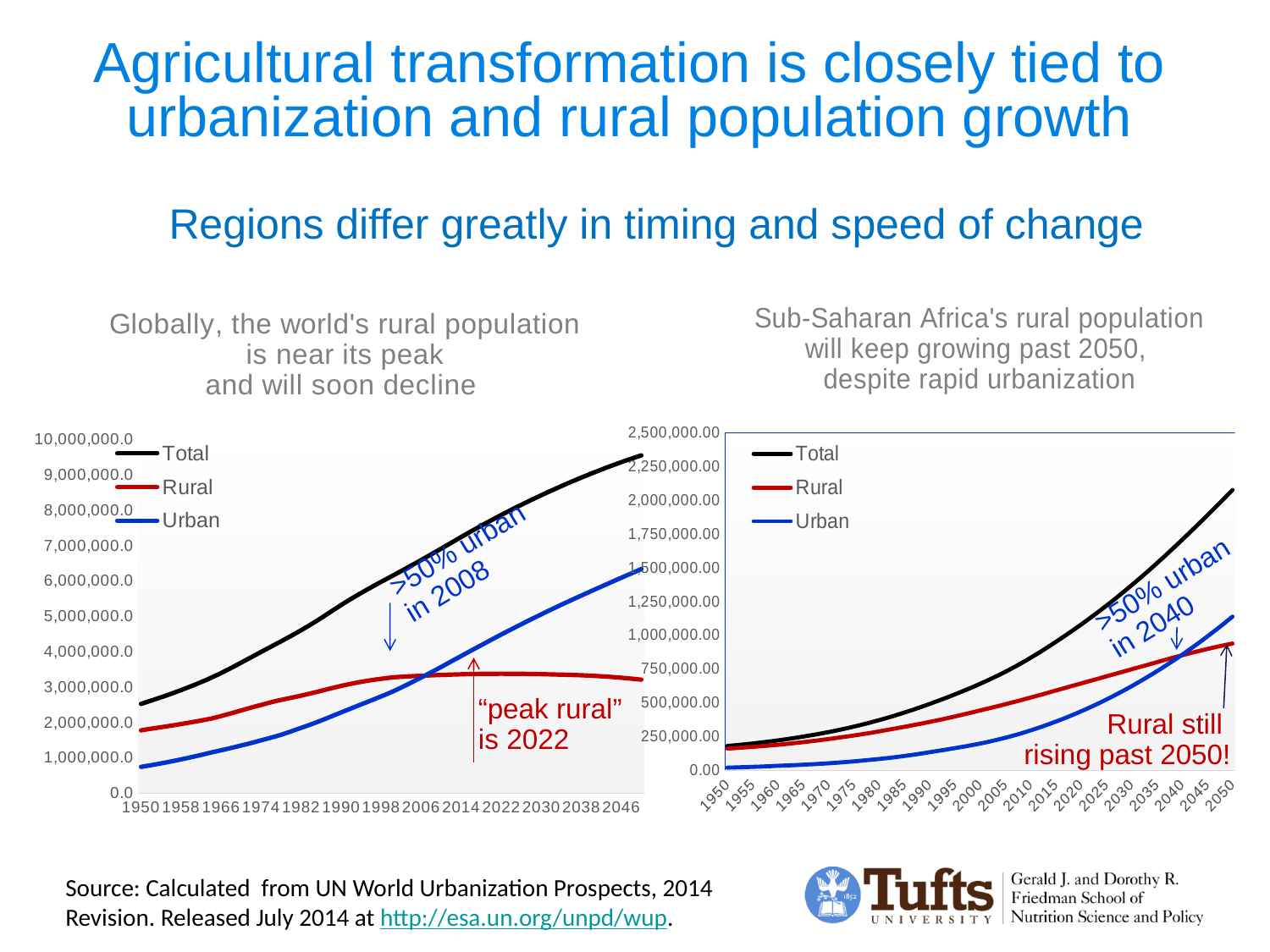

Agricultural transformation is closely tied to urbanization and rural population growth
Regions differ greatly in timing and speed of change

### Chart: Sub-Saharan Africa's rural population will keep growing past 2050,
despite rapid urbanization

| Category | Total | Rural | Urban |
|---|---|---|---|
| 1950 | 179494.727 | 160267.264 | 19227.463 |
| 1951 | 182830.8 | 162622.039 | 20208.761 |
| 1952 | 186341.291 | 165079.614 | 21261.677 |
| 1953 | 190023.476 | 167635.181 | 22388.295 |
| 1954 | 193876.486 | 170283.762 | 23592.724 |
| 1955 | 197901.305 | 173023.577 | 24877.728 |
| 1956 | 202100.854 | 175851.406 | 26249.448 |
| 1957 | 206479.902 | 178769.602 | 27710.3 |
| 1958 | 211044.831 | 181781.802 | 29263.029 |
| 1959 | 215803.163 | 184873.4 | 30929.763 |
| 1960 | 220762.384 | 188057.124 | 32705.26 |
| 1961 | 225928.507 | 191782.566 | 34145.941 |
| 1962 | 231304.956 | 195642.011 | 35662.945 |
| 1963 | 236892.027 | 199602.224 | 37289.803 |
| 1964 | 242688.341 | 203666.028 | 39022.313 |
| 1965 | 248695.022 | 207842.619 | 40852.403 |
| 1966 | 254916.756 | 212172.268 | 42744.488 |
| 1967 | 261362.376 | 216626.154 | 44736.222 |
| 1968 | 268042.63 | 221205.833 | 46836.797 |
| 1969 | 274970.366 | 225910.802 | 49059.564 |
| 1970 | 282157.518 | 230801.517 | 51356.001 |
| 1971 | 289609.591 | 235754.548 | 53855.043 |
| 1972 | 297333.553 | 240829.855 | 56503.698 |
| 1973 | 305344.391 | 246051.374 | 59293.017 |
| 1974 | 313659.349 | 251405.284 | 62254.065 |
| 1975 | 322291.56 | 256896.387 | 65395.173 |
| 1976 | 331249.881 | 262516.29 | 68733.591 |
| 1977 | 340535.538 | 268336.544 | 72198.994 |
| 1978 | 350144.176 | 274305.993 | 75838.183 |
| 1979 | 360067.075 | 280639.764 | 79427.311 |
| 1980 | 370298.305 | 287213.26 | 83085.045 |
| 1981 | 380834.204 | 293773.624 | 87060.58 |
| 1982 | 391678.527 | 300461.272 | 91217.255 |
| 1983 | 402840.895 | 307268.556 | 95572.339 |
| 1984 | 414334.535 | 314176.71 | 100157.825 |
| 1985 | 426166.735 | 321088.534 | 105078.201 |
| 1986 | 438344.251 | 328086.088 | 110258.163 |
| 1987 | 450858.132 | 335245.97 | 115612.162 |
| 1988 | 463680.923 | 342513.634 | 121167.289 |
| 1989 | 476775.187 | 349864.178 | 126911.009 |
| 1990 | 490114.937 | 357144.121 | 132970.816 |
| 1991 | 503697.315 | 364917.661 | 138779.654 |
| 1992 | 517534.164 | 372838.983 | 144695.181 |
| 1993 | 531633.485 | 380863.904 | 150769.581 |
| 1994 | 546008.68 | 389081.09 | 156927.59 |
| 1995 | 560674.885 | 397502.652 | 163172.233 |
| 1996 | 575643.519 | 406117.246 | 169526.273 |
| 1997 | 590929.882 | 414851.146 | 176078.736 |
| 1998 | 606559.924 | 423802.586 | 182757.338 |
| 1999 | 622564.549 | 432890.996 | 189673.553 |
| 2000 | 638973.801 | 442104.973 | 196868.828 |
| 2001 | 655800.825 | 451048.986 | 204751.839 |
| 2002 | 673067.059 | 460068.882 | 212998.177 |
| 2003 | 690820.658 | 469208.292 | 221612.366 |
| 2004 | 709118.675 | 478513.683 | 230604.992 |
| 2005 | 728004.188 | 487967.986 | 240036.202 |
| 2006 | 747492.934 | 497608.763 | 249884.171 |
| 2007 | 767583.83 | 507396.817 | 260187.013 |
| 2008 | 788279.575 | 517210.575 | 271069.0 |
| 2009 | 809575.839 | 527186.279 | 282389.56 |
| 2010 | 831463.689 | 537299.715 | 294163.974 |
| 2011 | 853950.867 | 547575.081 | 306375.786 |
| 2012 | 877025.363 | 557994.627 | 319030.736 |
| 2013 | 900632.683 | 568519.414 | 332113.269 |
| 2014 | 924700.509 | 579083.211 | 345617.298 |
| 2015 | 949175.161 | 589641.359 | 359533.802 |
| 2016 | 974035.568 | 600173.887 | 373861.681 |
| 2017 | 999289.551 | 610683.103 | 388606.448 |
| 2018 | 1024948.579 | 621172.719 | 403775.86 |
| 2019 | 1051036.323 | 631654.935 | 419381.388 |
| 2020 | 1077571.171 | 642138.247 | 435432.924 |
| 2021 | 1104551.824 | 652617.355 | 451934.469 |
| 2022 | 1131972.833 | 663084.856 | 468887.977 |
| 2023 | 1159844.797 | 673544.683 | 486300.114 |
| 2024 | 1188180.995 | 684002.079 | 504178.916 |
| 2025 | 1216991.405 | 694461.496 | 522529.909 |
| 2026 | 1246277.918 | 704922.919 | 541354.999 |
| 2027 | 1276039.321 | 715385.744 | 560653.577 |
| 2028 | 1306278.064 | 725853.661 | 580424.403 |
| 2029 | 1336995.876 | 736328.957 | 600666.919 |
| 2030 | 1368192.122 | 746816.624 | 621375.498 |
| 2031 | 1399862.907 | 757308.197 | 642554.71 |
| 2032 | 1432001.667 | 767807.85 | 664193.817 |
| 2033 | 1464600.657 | 778313.701 | 686286.956 |
| 2034 | 1497650.181 | 788820.903 | 708829.278 |
| 2035 | 1531138.978 | 799322.307 | 731816.671 |
| 2036 | 1565056.86 | 809817.325 | 755239.535 |
| 2037 | 1599390.163 | 820218.519 | 779171.644 |
| 2038 | 1634118.879 | 830502.759 | 803616.12 |
| 2039 | 1669219.774 | 840635.386 | 828584.388 |
| 2040 | 1704670.89 | 850587.345 | 854083.545 |
| 2041 | 1740455.234 | 860348.884 | 880106.35 |
| 2042 | 1776556.923 | 869908.069 | 906648.854 |
| 2043 | 1812956.033 | 879251.759 | 933704.274 |
| 2044 | 1849631.948 | 888367.036 | 961264.912 |
| 2045 | 1886564.698 | 897241.632 | 989323.066 |
| 2046 | 1923736.642 | 905864.782 | 1017871.86 |
| 2047 | 1961130.273 | 914225.868 | 1046904.405 |
| 2048 | 1998726.025 | 922313.4 | 1076412.625 |
| 2049 | 2036504.026 | 930116.006 | 1106388.02 |
| 2050 | 2074445.601 | 937623.657 | 1136821.944 |
>50% urban in 2040
Rural still
rising past 2050!

### Chart: Globally, the world's rural population
is near its peak
and will soon decline

| Category | Total | Rural | Urban |
|---|---|---|---|
| 1950 | 2525778.669 | 1779297.401 | 746481.268 |
| 1951 | 2572850.917 | 1802464.404 | 770386.513 |
| 1952 | 2619292.068 | 1824805.699 | 794486.369 |
| 1953 | 2665865.392 | 1846443.208 | 819422.184 |
| 1954 | 2713172.027 | 1867886.658 | 845285.369 |
| 1955 | 2761650.981 | 1889517.012 | 872133.969 |
| 1956 | 2811572.031 | 1911699.955 | 899872.076 |
| 1957 | 2863042.795 | 1934643.349 | 928399.446 |
| 1958 | 2916030.167 | 1958085.844 | 957944.323 |
| 1959 | 2970395.814 | 1982041.386 | 988354.428 |
| 1960 | 3026002.942 | 2006508.031 | 1019494.911 |
| 1961 | 3082830.266 | 2031779.849 | 1051050.417 |
| 1962 | 3141071.531 | 2057142.352 | 1083929.179 |
| 1963 | 3201178.277 | 2083158.95 | 1118019.327 |
| 1964 | 3263738.832 | 2110549.551 | 1153189.281 |
| 1965 | 3329122.479 | 2145212.2 | 1183910.279 |
| 1966 | 3397475.247 | 2181927.251 | 1215547.996 |
| 1967 | 3468521.724 | 2220284.194 | 1248237.53 |
| 1968 | 3541674.891 | 2259941.007 | 1281733.884 |
| 1969 | 3616108.749 | 2300341.142 | 1315767.607 |
| 1970 | 3691172.616 | 2340891.827 | 1350280.789 |
| 1971 | 3766754.345 | 2381742.166 | 1385012.179 |
| 1972 | 3842873.611 | 2421931.51 | 1420942.101 |
| 1973 | 3919182.332 | 2460808.308 | 1458374.024 |
| 1974 | 3995304.922 | 2497998.961 | 1497305.961 |
| 1975 | 4071020.434 | 2536299.196 | 1534721.238 |
| 1976 | 4146135.85 | 2572766.023 | 1573369.827 |
| 1977 | 4220816.737 | 2608521.011 | 1612295.726 |
| 1978 | 4295664.825 | 2640622.965 | 1655041.86 |
| 1979 | 4371527.871 | 2669947.529 | 1701580.342 |
| 1980 | 4449048.798 | 2699509.526 | 1749539.272 |
| 1981 | 4528234.634 | 2728799.993 | 1799434.641 |
| 1982 | 4608962.418 | 2759613.877 | 1849348.541 |
| 1983 | 4691559.84 | 2792527.877 | 1899031.963 |
| 1984 | 4776392.828 | 2826122.749 | 1950270.079 |
| 1985 | 4863601.517 | 2860551.722 | 2003049.795 |
| 1986 | 4953376.71 | 2895711.821 | 2057664.889 |
| 1987 | 5045315.871 | 2931918.77 | 2113397.101 |
| 1988 | 5138214.688 | 2967118.907 | 2171095.781 |
| 1989 | 5230452.409 | 3002379.817 | 2228072.592 |
| 1990 | 5320816.667 | 3035785.763 | 2285030.904 |
| 1991 | 5408908.724 | 3066903.699 | 2342005.025 |
| 1992 | 5494899.57 | 3096296.482 | 2398603.088 |
| 1993 | 5578865.109 | 3123743.004 | 2455122.105 |
| 1994 | 5661086.346 | 3149535.756 | 2511550.59 |
| 1995 | 5741822.412 | 3173759.428 | 2568062.984 |
| 1996 | 5821016.75 | 3196411.97 | 2624604.78 |
| 1997 | 5898688.337 | 3217214.268 | 2681474.069 |
| 1998 | 5975303.657 | 3236487.012 | 2738816.645 |
| 1999 | 6051478.01 | 3254578.258 | 2796899.752 |
| 2000 | 6127700.428 | 3271569.356 | 2856131.072 |
| 2001 | 6204147.026 | 3284184.887 | 2919962.139 |
| 2002 | 6280853.817 | 3293068.836 | 2987784.981 |
| 2003 | 6357991.749 | 3301152.91 | 3056838.839 |
| 2004 | 6435705.595 | 3308462.967 | 3127242.628 |
| 2005 | 6514094.605 | 3315081.529 | 3199013.076 |
| 2006 | 6593227.977 | 3321829.997 | 3271397.98 |
| 2007 | 6673105.937 | 3328353.422 | 3344752.515 |
| 2008 | 6753649.228 | 3334228.97699999 | 3419420.251 |
| 2009 | 6834721.933 | 3339777.189 | 3494944.744 |
| 2010 | 6916183.482 | 3344911.315 | 3571272.167 |
| 2011 | 6997998.76 | 3349746.49 | 3648252.27 |
| 2012 | 7080072.41699999 | 3354569.975 | 3725502.442 |
| 2013 | 7162119.434 | 3359294.953 | 3802824.481 |
| 2014 | 7243784.121 | 3363655.866 | 3880128.255 |
| 2015 | 7324782.225 | 3367497.212 | 3957285.013 |
| 2016 | 7404976.783 | 3370783.63 | 4034193.153 |
| 2017 | 7484325.476 | 3373547.107 | 4110778.369 |
| 2018 | 7562760.049 | 3375784.384 | 4186975.665 |
| 2019 | 7640244.883 | 3377508.835 | 4262736.048 |
| 2020 | 7716749.042 | 3378734.118 | 4338014.924 |
| 2021 | 7792209.448 | 3379455.483 | 4412753.965 |
| 2022 | 7866579.808 | 3379674.341 | 4486905.467 |
| 2023 | 7939876.856 | 3379420.31 | 4560456.546 |
| 2024 | 8012143.175 | 3378732.69199999 | 4633410.483 |
| 2025 | 8083412.759 | 3377639.183 | 4705773.576 |
| 2026 | 8153677.369 | 3376155.823 | 4777521.546 |
| 2027 | 8222926.55399999 | 3374294.534 | 4848632.02 |
| 2028 | 8291192.823 | 3372088.085 | 4919104.738 |
| 2029 | 8358519.176 | 3369571.137 | 4988948.039 |
| 2030 | 8424937.474 | 3366779.014 | 5058158.46 |
| 2031 | 8490455.58699999 | 3363718.344 | 5126737.243 |
| 2032 | 8555067.634 | 3360400.746 | 5194666.888 |
| 2033 | 8618773.635 | 3356858.923 | 5261914.712 |
| 2034 | 8681569.042 | 3353118.734 | 5328450.308 |
| 2035 | 8743446.952 | 3349212.24 | 5394234.712 |
| 2036 | 8804405.816 | 3345186.411 | 5459219.405 |
| 2037 | 8864436.768 | 3340972.289 | 5523464.479 |
| 2038 | 8923514.713 | 3335892.135 | 5587622.578 |
| 2039 | 8981607.338 | 3329998.018 | 5651609.32 |
| 2040 | 9038687.151 | 3323274.122 | 5715413.029 |
| 2041 | 9094743.549 | 3315731.66199999 | 5779011.887 |
| 2042 | 9149768.513 | 3307379.804 | 5842388.709 |
| 2043 | 9203740.56 | 3298222.852 | 5905517.708 |
| 2044 | 9256636.273 | 3288265.18400001 | 5968371.089 |
| 2045 | 9308438.178 | 3277514.113 | 6030924.065 |
| 2046 | 9359139.84 | 3265980.492 | 6093159.348 |
| 2047 | 9408741.189 | 3253678.702 | 6155062.487 |
| 2048 | 9457240.781 | 3240624.85800001 | 6216615.92299999 |
| 2049 | 9504640.288 | 3226836.999 | 6277803.289 |
| 2050 | 9550944.891 | 3212333.399 | 6338611.492 |
>50% urban in 2008
“peak rural” is 2022
Source: Calculated  from UN World Urbanization Prospects, 2014 Revision. Released July 2014 at http://esa.un.org/unpd/wup.